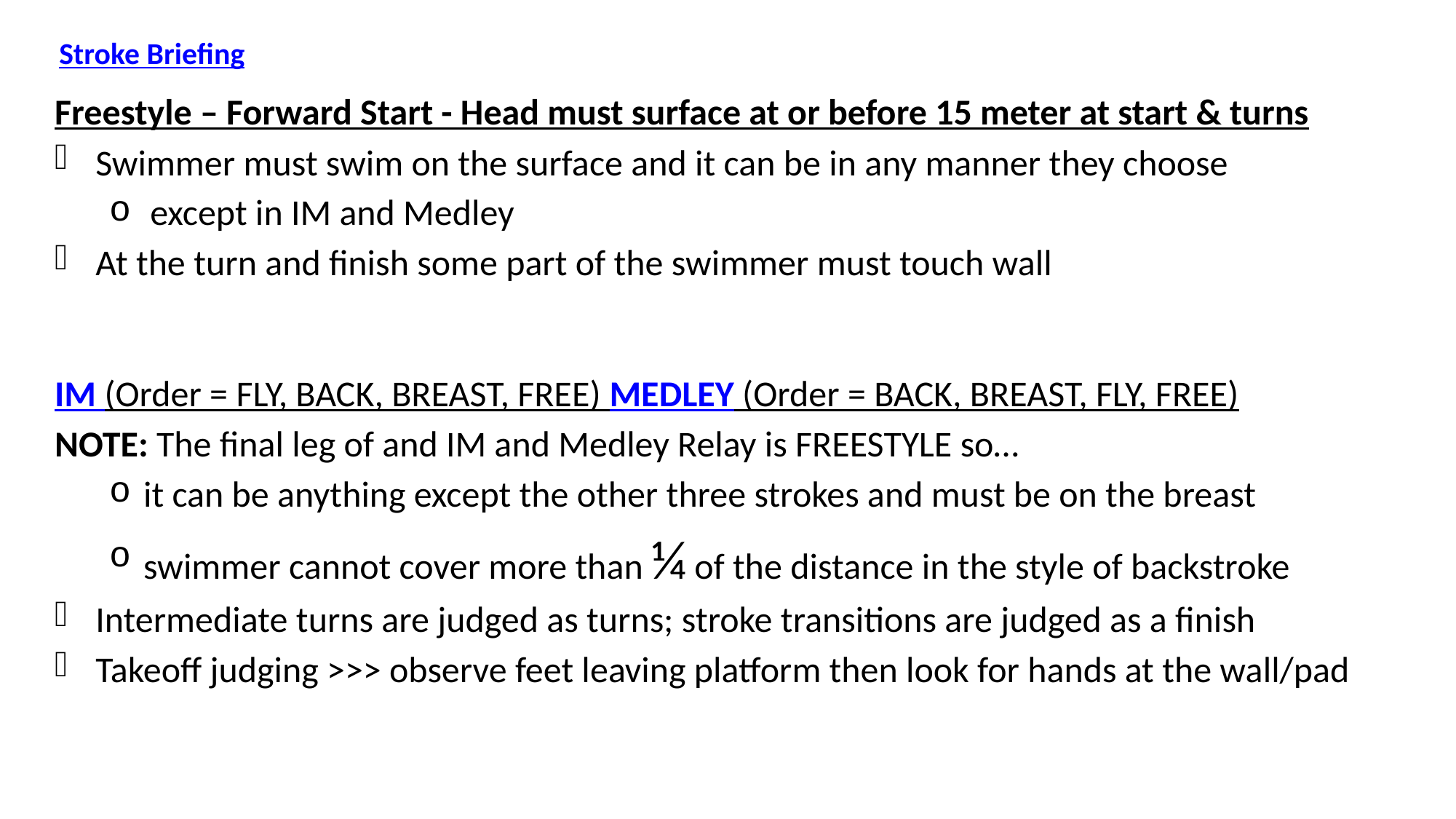

Stroke Briefing
Freestyle – Forward Start - Head must surface at or before 15 meter at start & turns
Swimmer must swim on the surface and it can be in any manner they choose
except in IM and Medley
At the turn and finish some part of the swimmer must touch wall

IM (Order = FLY, BACK, BREAST, FREE) MEDLEY (Order = BACK, BREAST, FLY, FREE)
NOTE: The final leg of and IM and Medley Relay is FREESTYLE so…
it can be anything except the other three strokes and must be on the breast
swimmer cannot cover more than ¼ of the distance in the style of backstroke
Intermediate turns are judged as turns; stroke transitions are judged as a finish
Takeoff judging >>> observe feet leaving platform then look for hands at the wall/pad